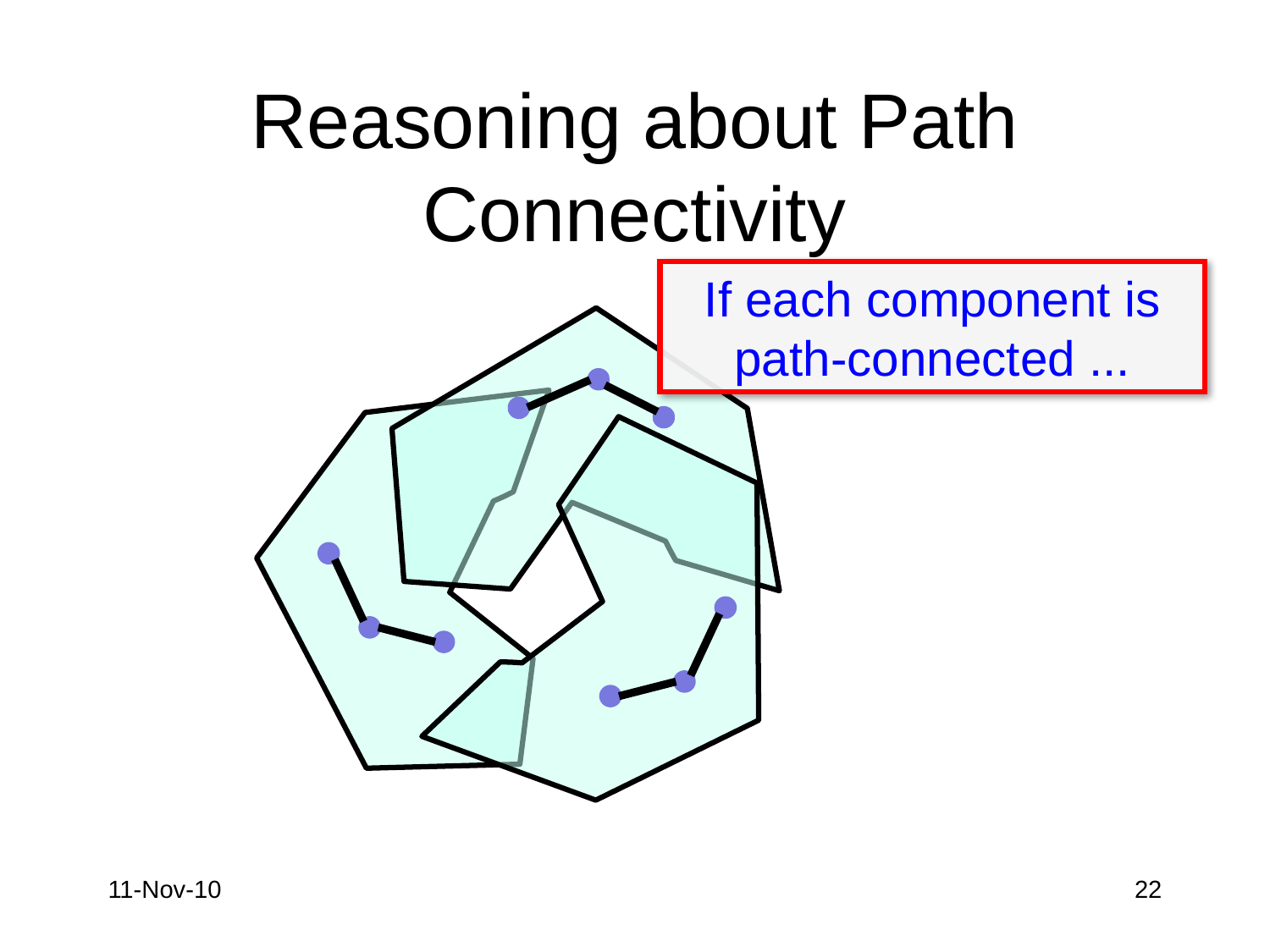

# Reasoning about Path Connectivity
If each component is path-connected ...

11-Nov-10
22